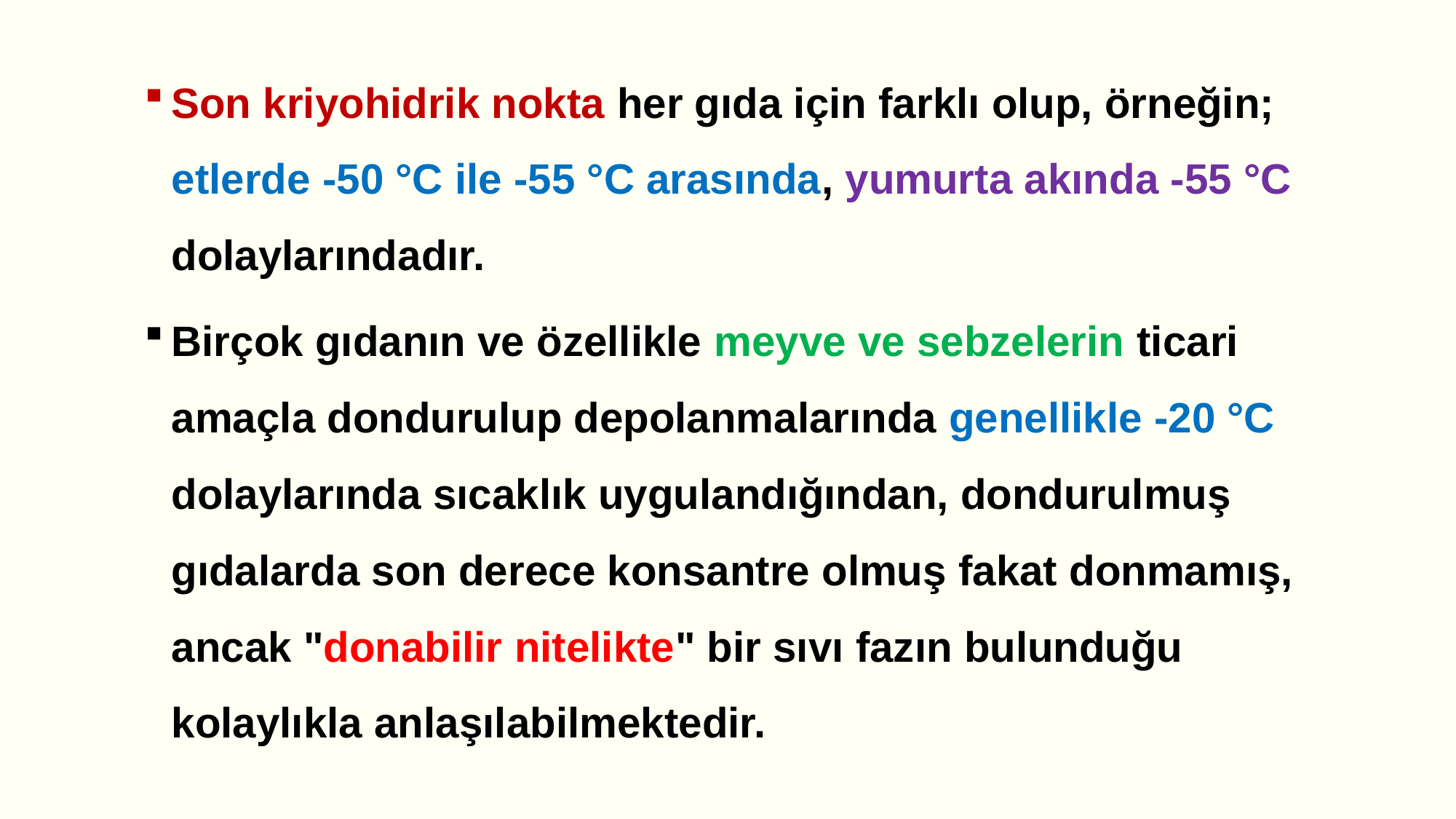

Son kriyohidrik nokta her gıda için farklı olup, örneğin; etlerde -50 °C ile -55 °C arasında, yumurta akında -55 °C dolaylarındadır.
Birçok gıdanın ve özellikle meyve ve sebzelerin ticari amaçla dondurulup depolanmalarında genellikle -20 °C dolaylarında sıcaklık uygulandığından, dondurulmuş gıdalarda son derece konsantre olmuş fakat donmamış, ancak "donabilir nitelikte" bir sıvı fazın bulunduğu kolaylıkla anlaşılabilmektedir.